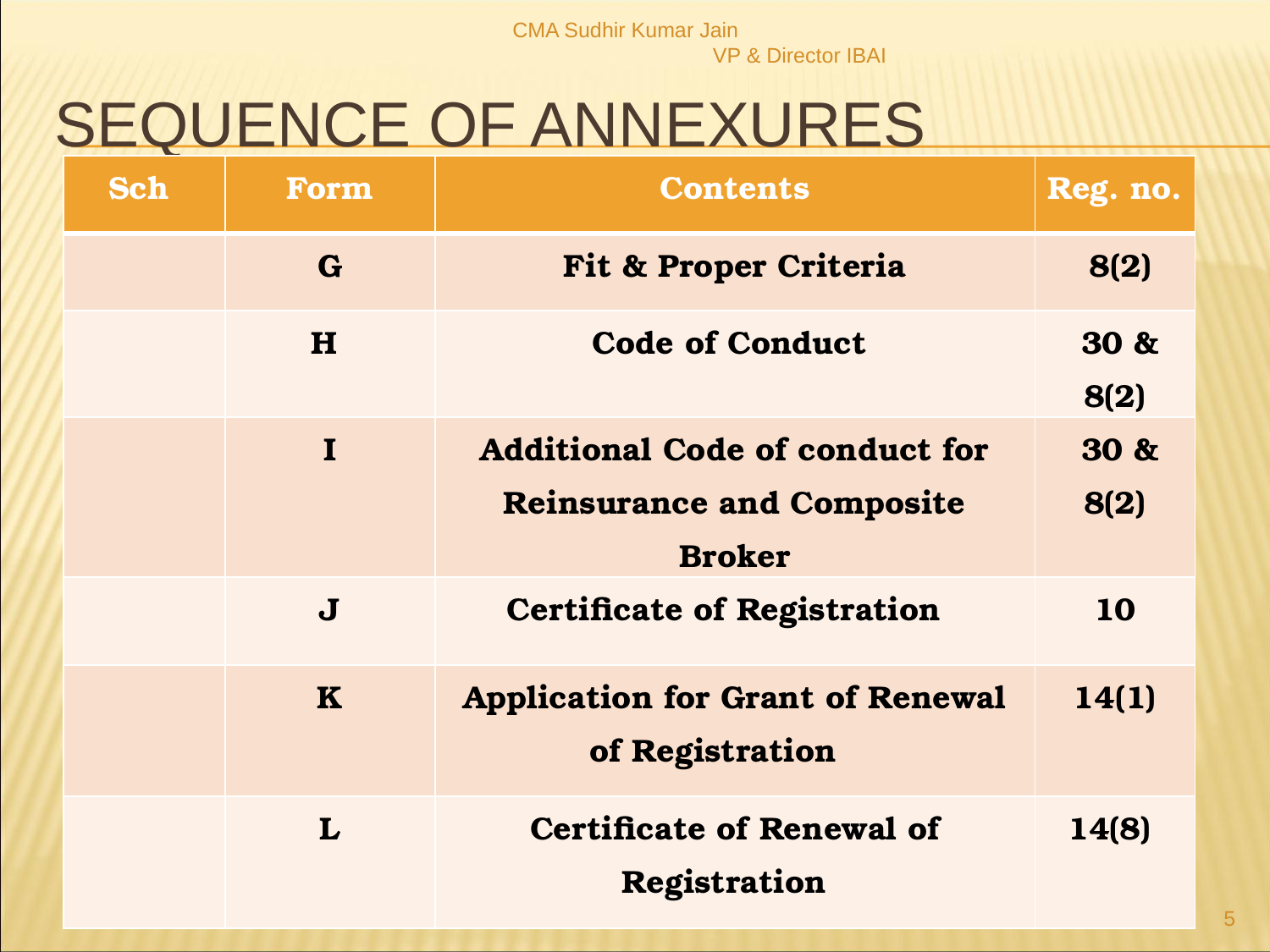

CMA Sudhir Kumar Jain                          VP & Director IBAI
# Sequence of Annexures
| Sch | Form | Contents | Reg. no. |
| --- | --- | --- | --- |
|  | G | Fit & Proper Criteria | 8(2) |
|  | H | Code of Conduct | 30 & 8(2) |
|  | I | Additional Code of conduct for Reinsurance and Composite Broker | 30 & 8(2) |
|  | J | Certificate of Registration | 10 |
|  | K | Application for Grant of Renewal of Registration | 14(1) |
|  | L | Certificate of Renewal of Registration | 14(8) |
5